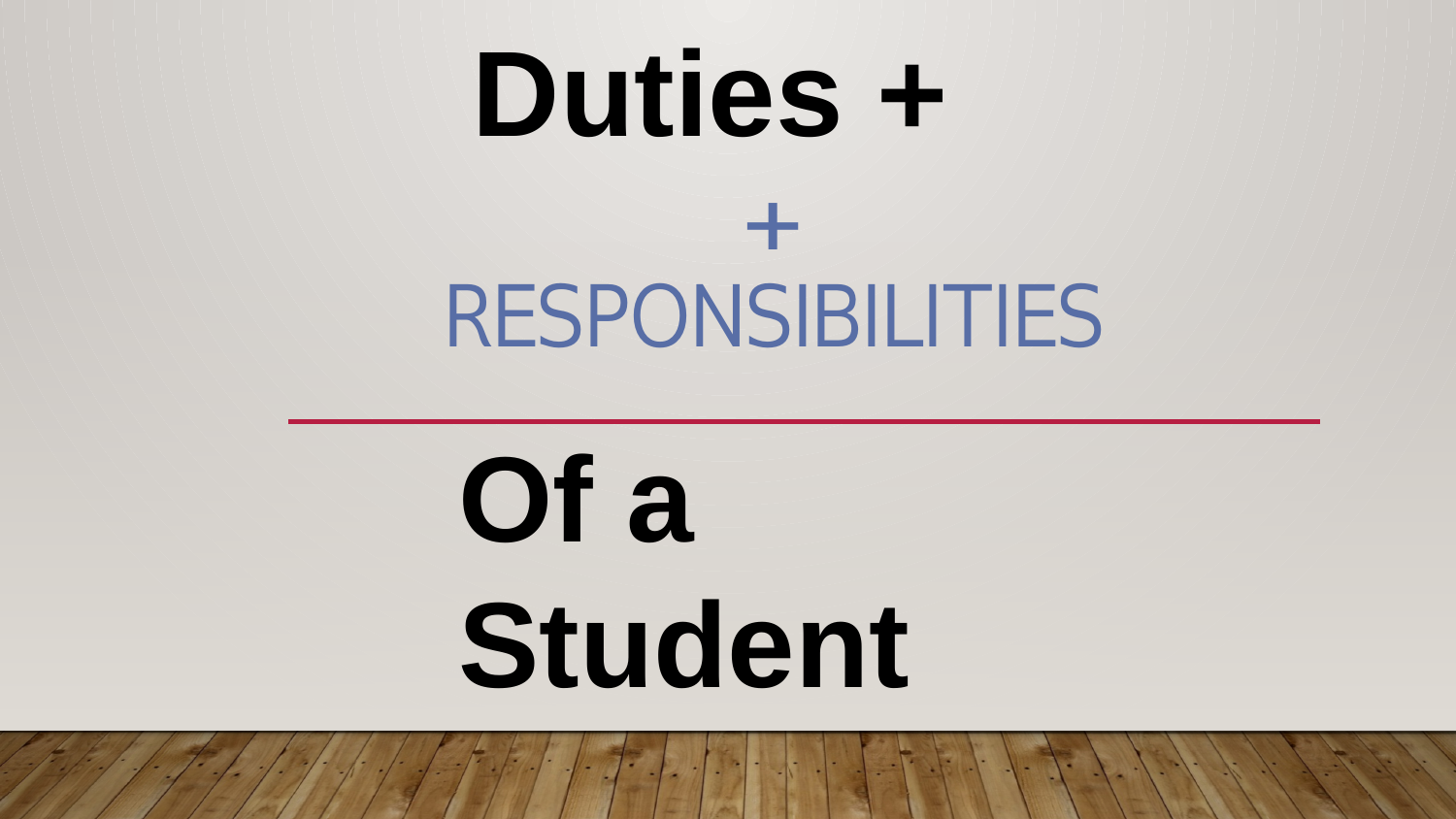

Duties +
# +
Responsibilities

Of a Student